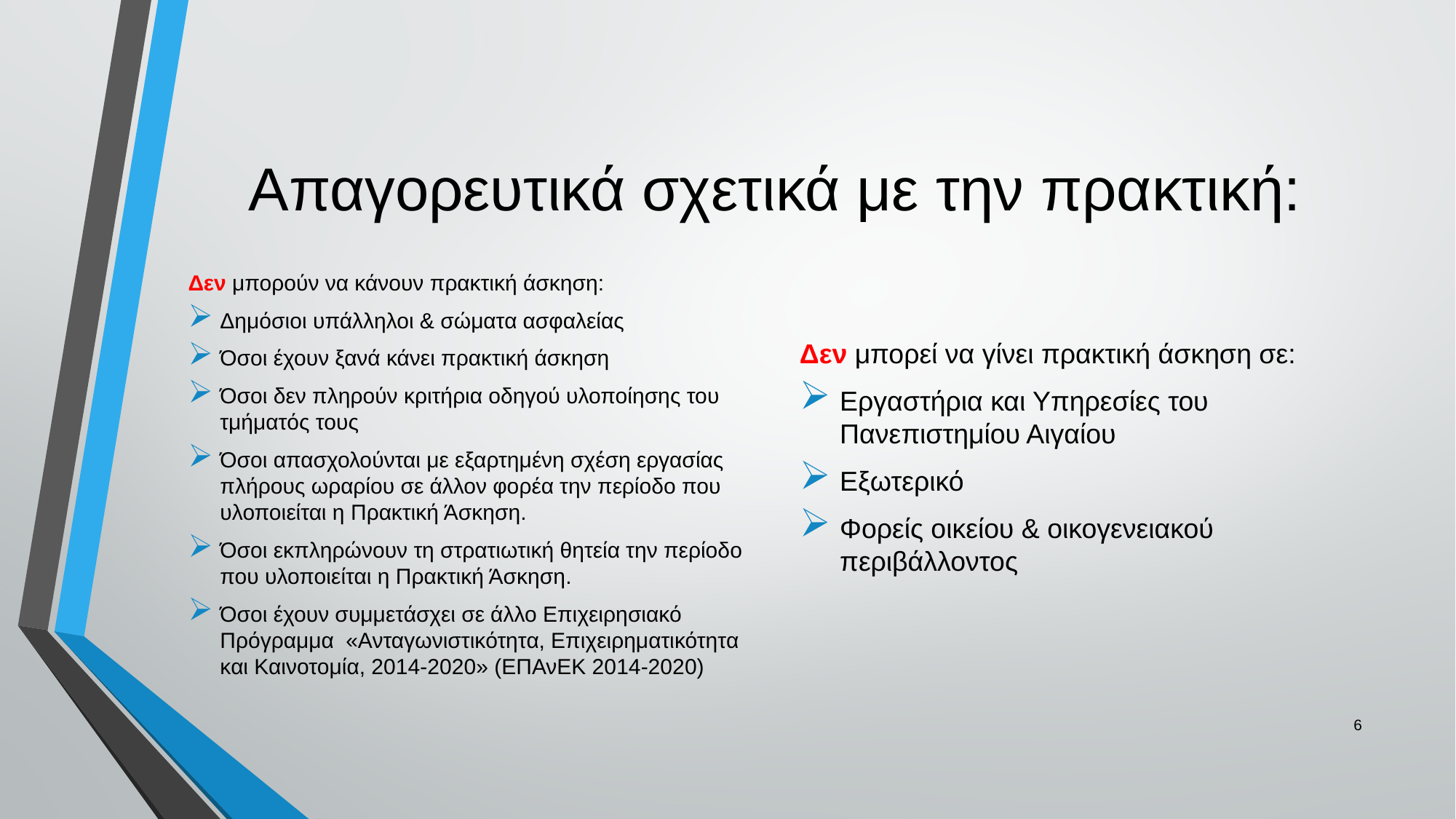

# Απαγορευτικά σχετικά με την πρακτική:
Δεν μπορεί να γίνει πρακτική άσκηση σε:
Εργαστήρια και Υπηρεσίες του Πανεπιστημίου Αιγαίου
Εξωτερικό
Φορείς οικείου & οικογενειακού περιβάλλοντος
Δεν μπορούν να κάνουν πρακτική άσκηση:
Δημόσιοι υπάλληλοι & σώματα ασφαλείας
Όσοι έχουν ξανά κάνει πρακτική άσκηση
Όσοι δεν πληρούν κριτήρια οδηγού υλοποίησης του τμήματός τους
Όσοι απασχολούνται με εξαρτημένη σχέση εργασίας πλήρους ωραρίου σε άλλον φορέα την περίοδο που υλοποιείται η Πρακτική Άσκηση.
Όσοι εκπληρώνουν τη στρατιωτική θητεία την περίοδο που υλοποιείται η Πρακτική Άσκηση.
Όσοι έχουν συμμετάσχει σε άλλο Επιχειρησιακό Πρόγραμμα  «Ανταγωνιστικότητα, Επιχειρηματικότητα και Καινοτομία, 2014-2020» (ΕΠΑνΕΚ 2014-2020)

6